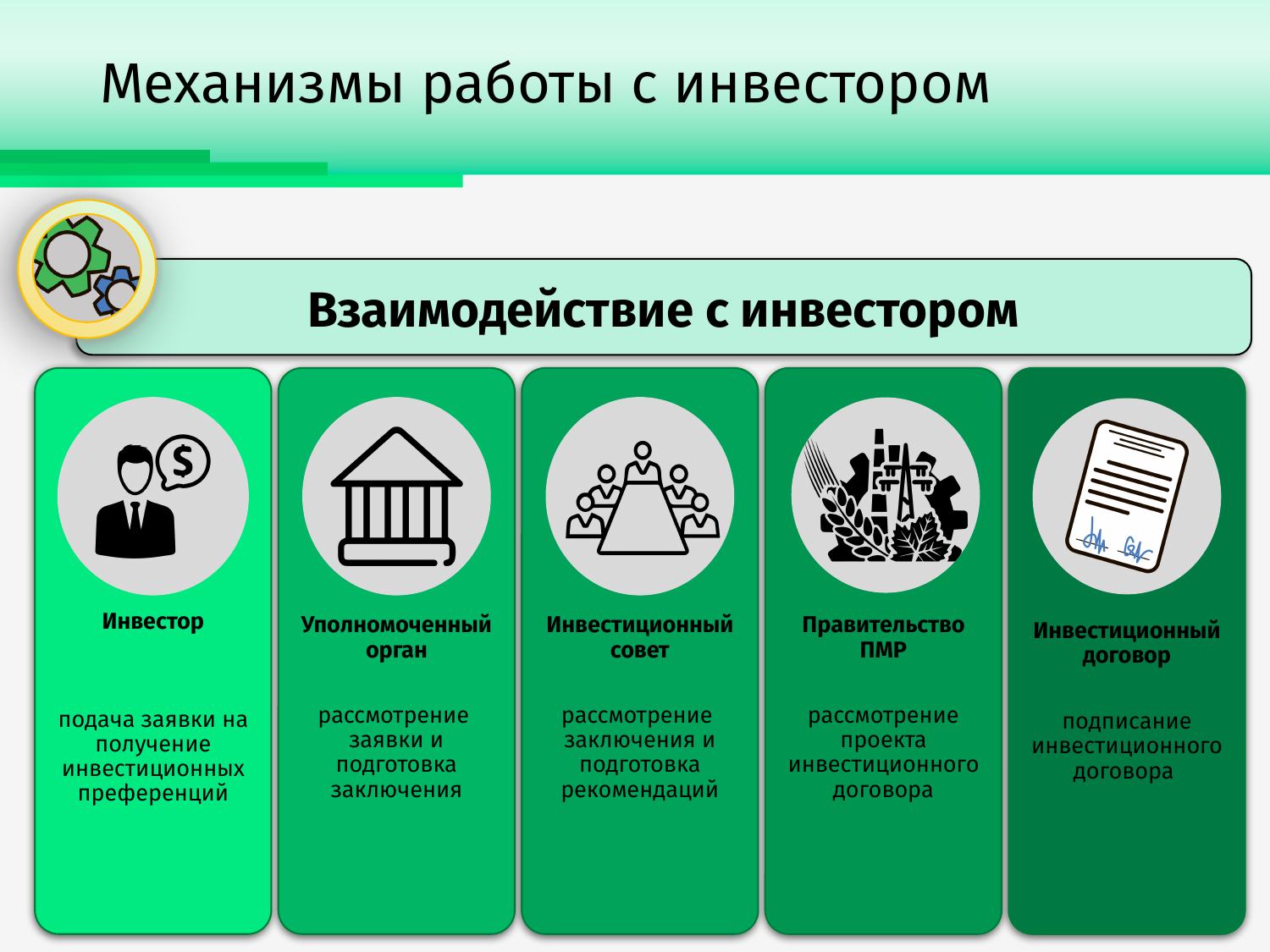

# Механизмы работы с инвестором

Взаимодействие с инвестором
Инвестор

подача заявки на получение инвестиционных преференций
Уполномоченный орган

рассмотрение  заявки и подготовка заключения
Инвестиционный совет

рассмотрение  заключения и подготовка рекомендаций
Правительство ПМР

рассмотрение проекта инвестиционного договора
Инвестиционный договор

подписание инвестиционного договора